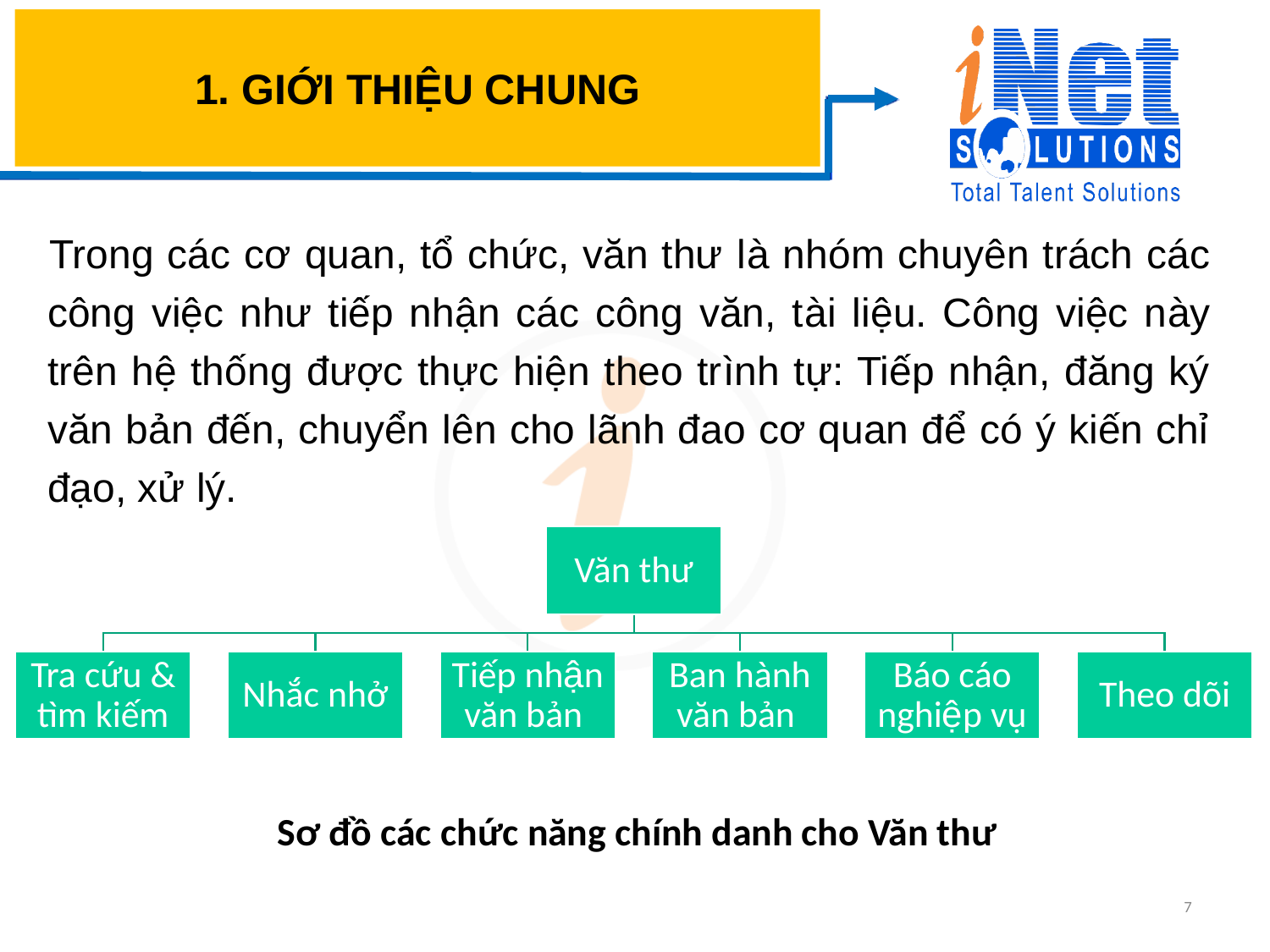

# 1. GIỚI THIỆU CHUNG
Trong các cơ quan, tổ chức, văn thư là nhóm chuyên trách các công việc như tiếp nhận các công văn, tài liệu. Công việc này trên hệ thống được thực hiện theo trình tự: Tiếp nhận, đăng ký văn bản đến, chuyển lên cho lãnh đao cơ quan để có ý kiến chỉ đạo, xử lý.

Văn thư
Tra cứu & tìm kiếm
Nhắc nhở
Tiếp nhận văn bản
Ban hành văn bản
Báo cáo nghiệp vụ
Theo dõi
Sơ đồ các chức năng chính danh cho Văn thư
7